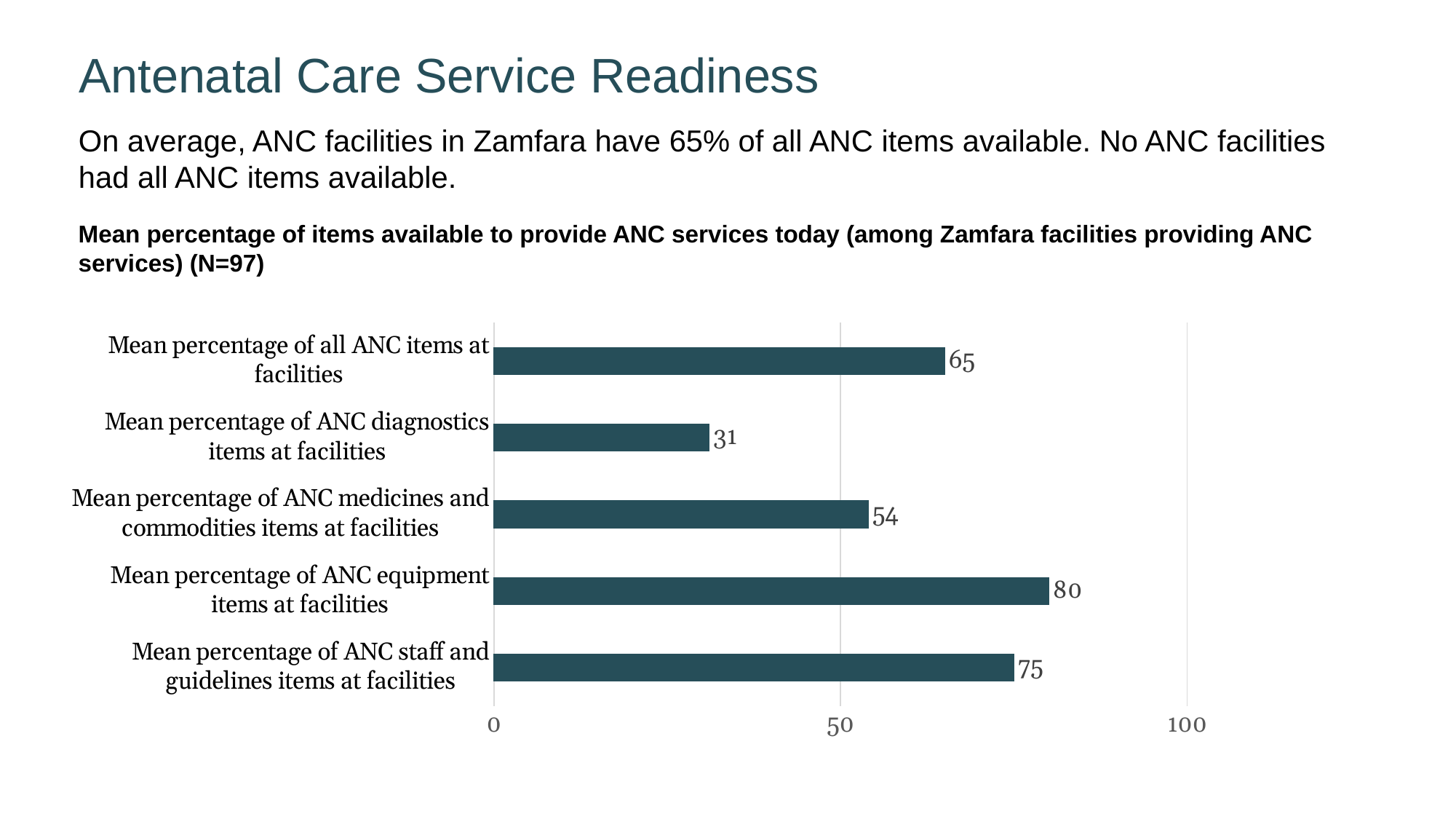

Antenatal Care Service Readiness
On average, ANC facilities in Zamfara have 65% of all ANC items available. No ANC facilities had all ANC items available.
Mean percentage of items available to provide ANC services today (among Zamfara facilities providing ANC services) (N=97)

### Chart

| Category |  |
|---|---|
| Mean percentage of ANC staff and guidelines items at facilities | 75.0 |
| Mean percentage of ANC equipment items at facilities | 80.0 |
| Mean percentage of ANC medicines and commodities items at facilities | 54.0 |
| Mean percentage of ANC diagnostics items at facilities | 31.0 |
| Mean percentage of all ANC items at facilities | 65.0 |